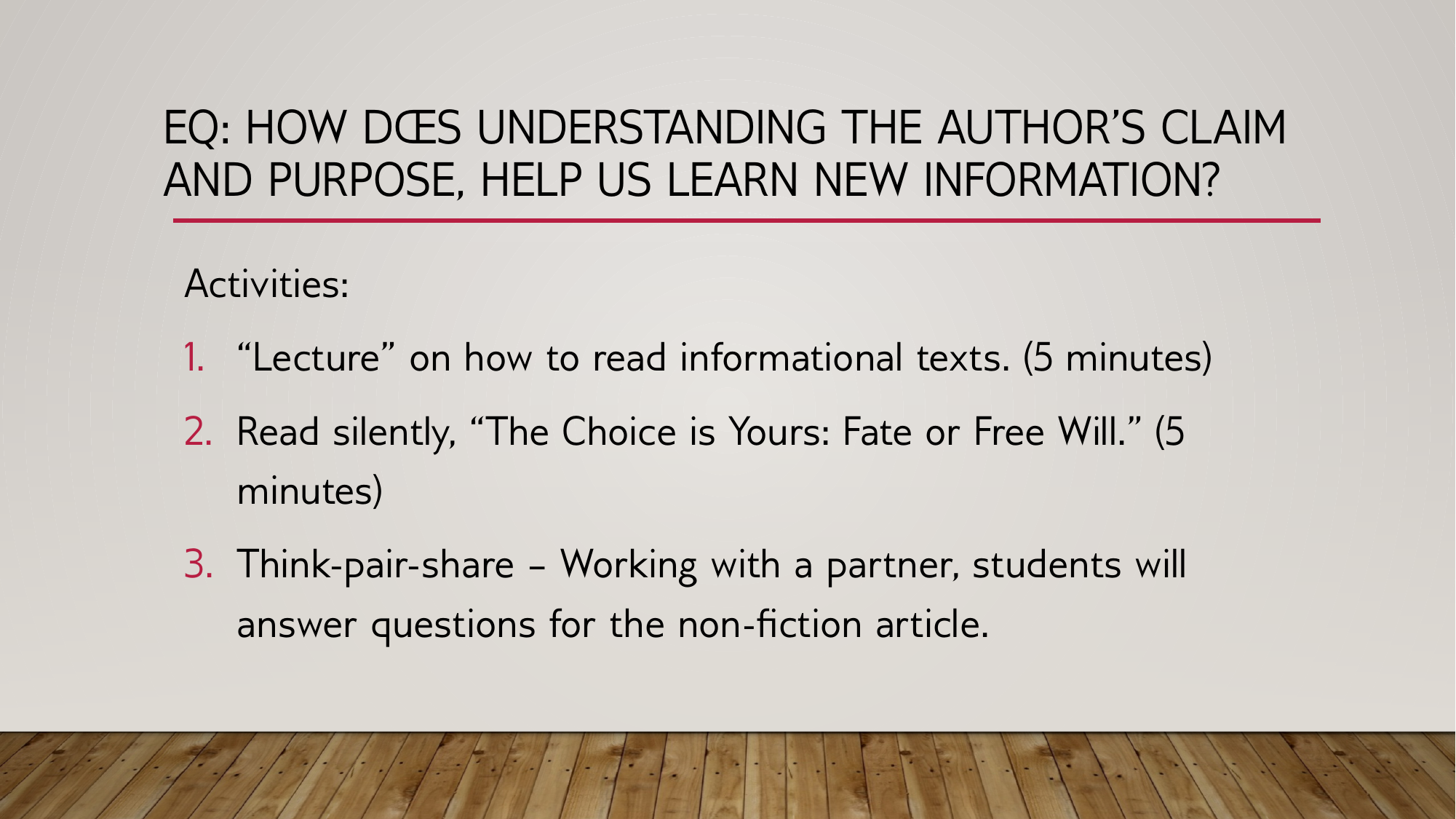

# EQ: How does understanding the author’s claim and purpose, help us learn new information?
Activities:
“Lecture” on how to read informational texts. (5 minutes)
Read silently, “The Choice is Yours: Fate or Free Will.” (5 minutes)
Think-pair-share – Working with a partner, students will answer questions for the non-fiction article.